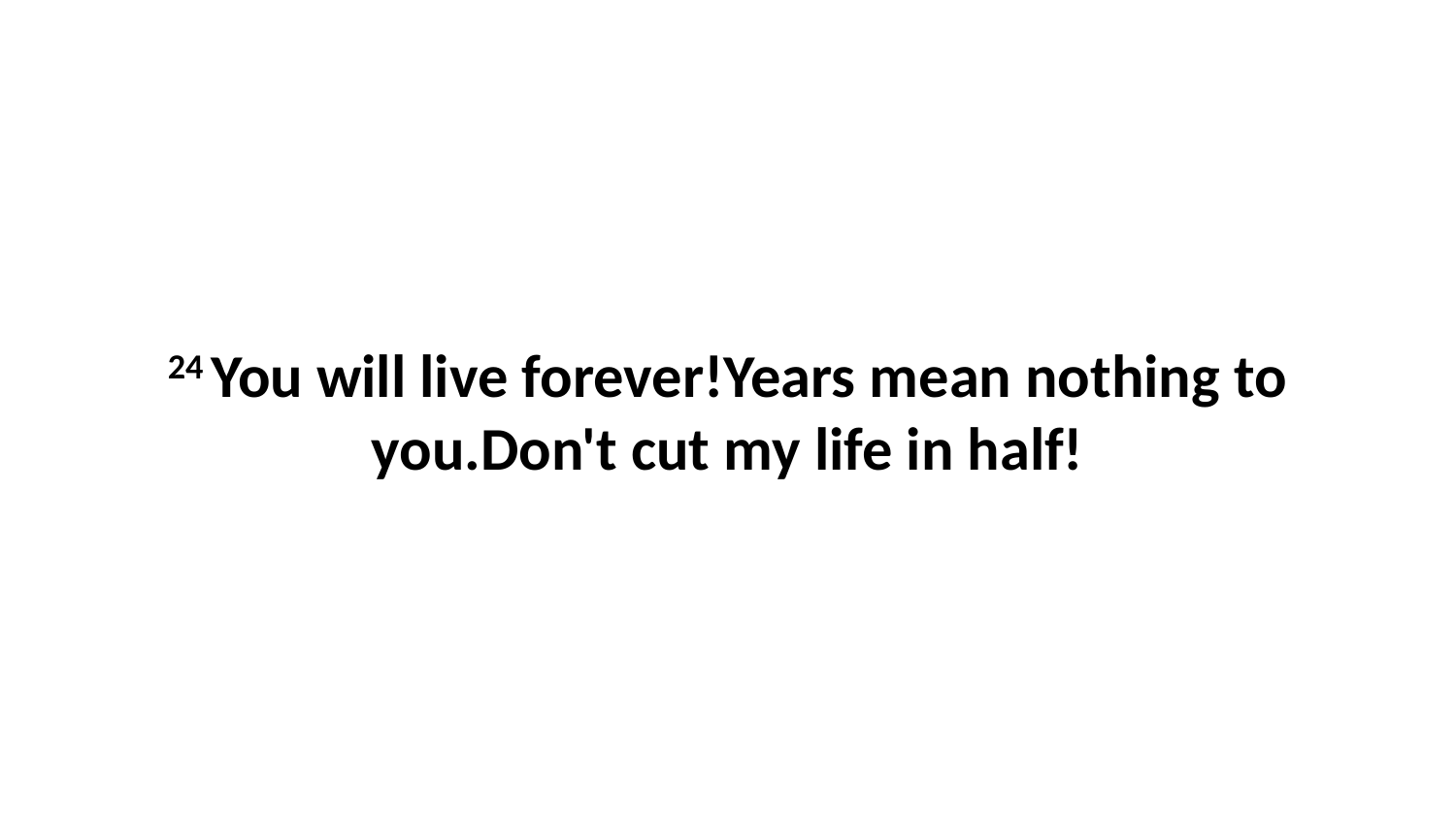

24 You will live forever!Years mean nothing to you.Don't cut my life in half!